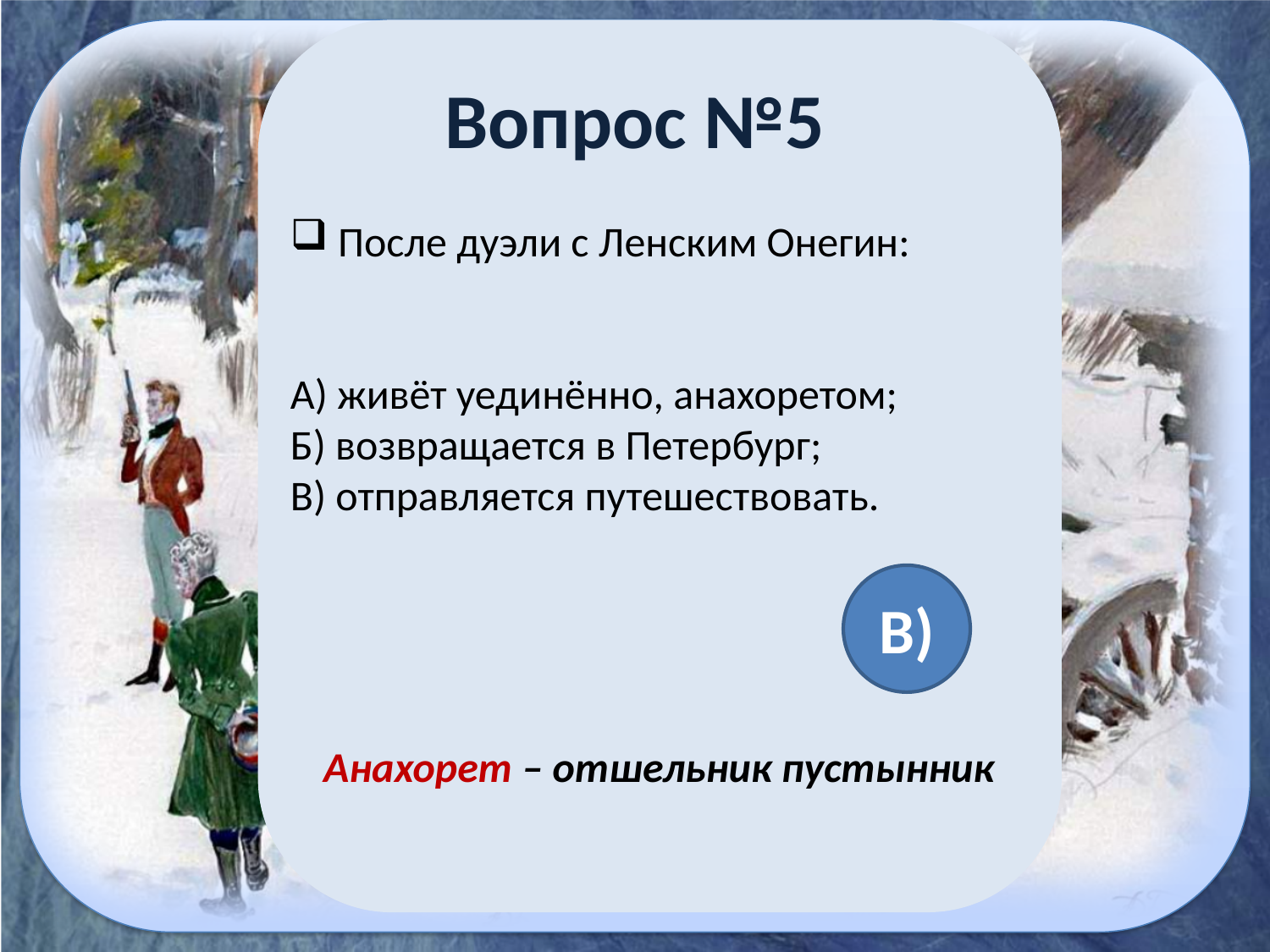

# Вопрос №5
 После дуэли с Ленским Онегин:

А) живёт уединённо, анахоретом;
Б) возвращается в Петербург;
В) отправляется путешествовать.
В)
Анахорет – отшельник пустынник